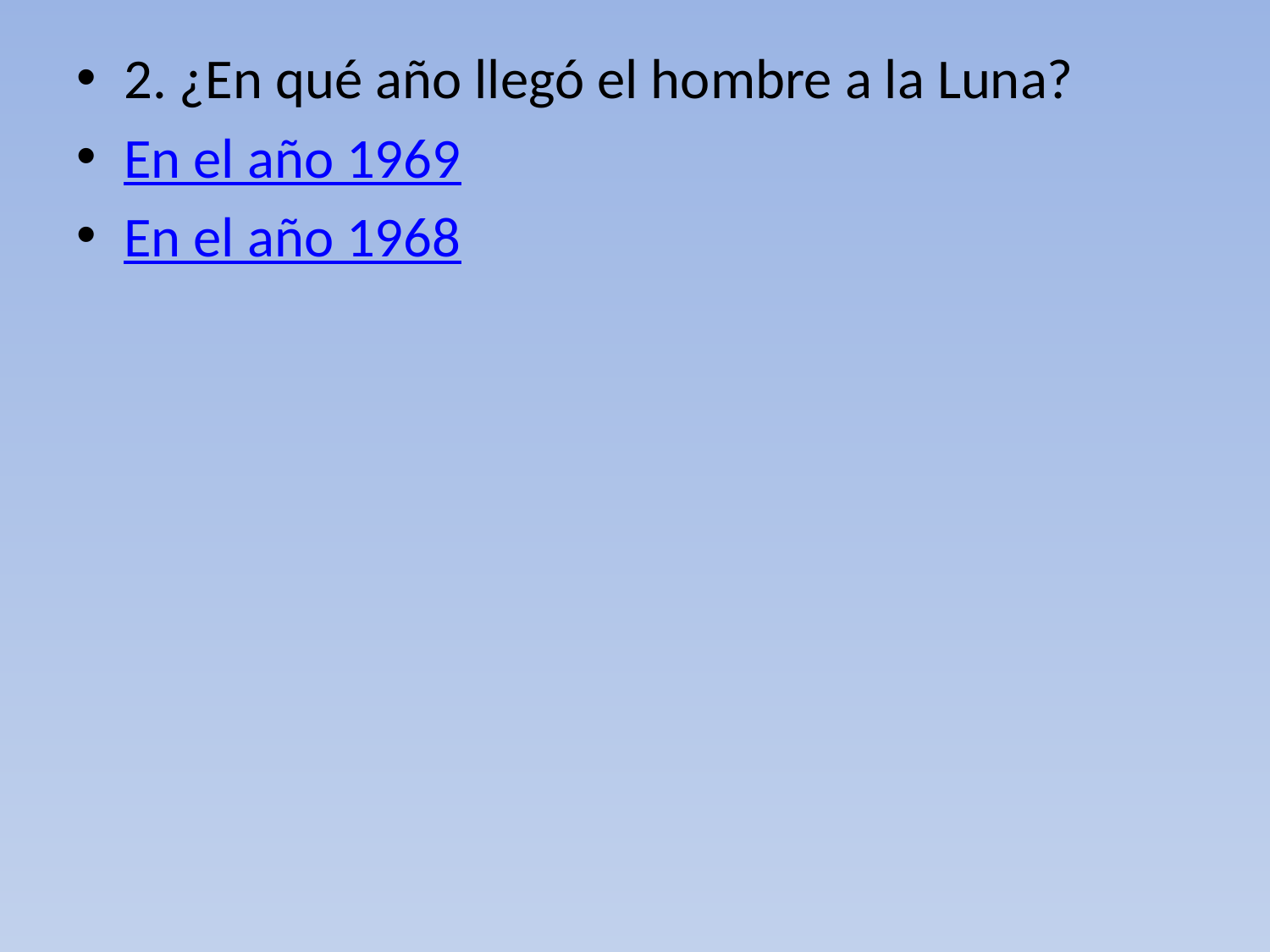

2. ¿En qué año llegó el hombre a la Luna?
En el año 1969
En el año 1968